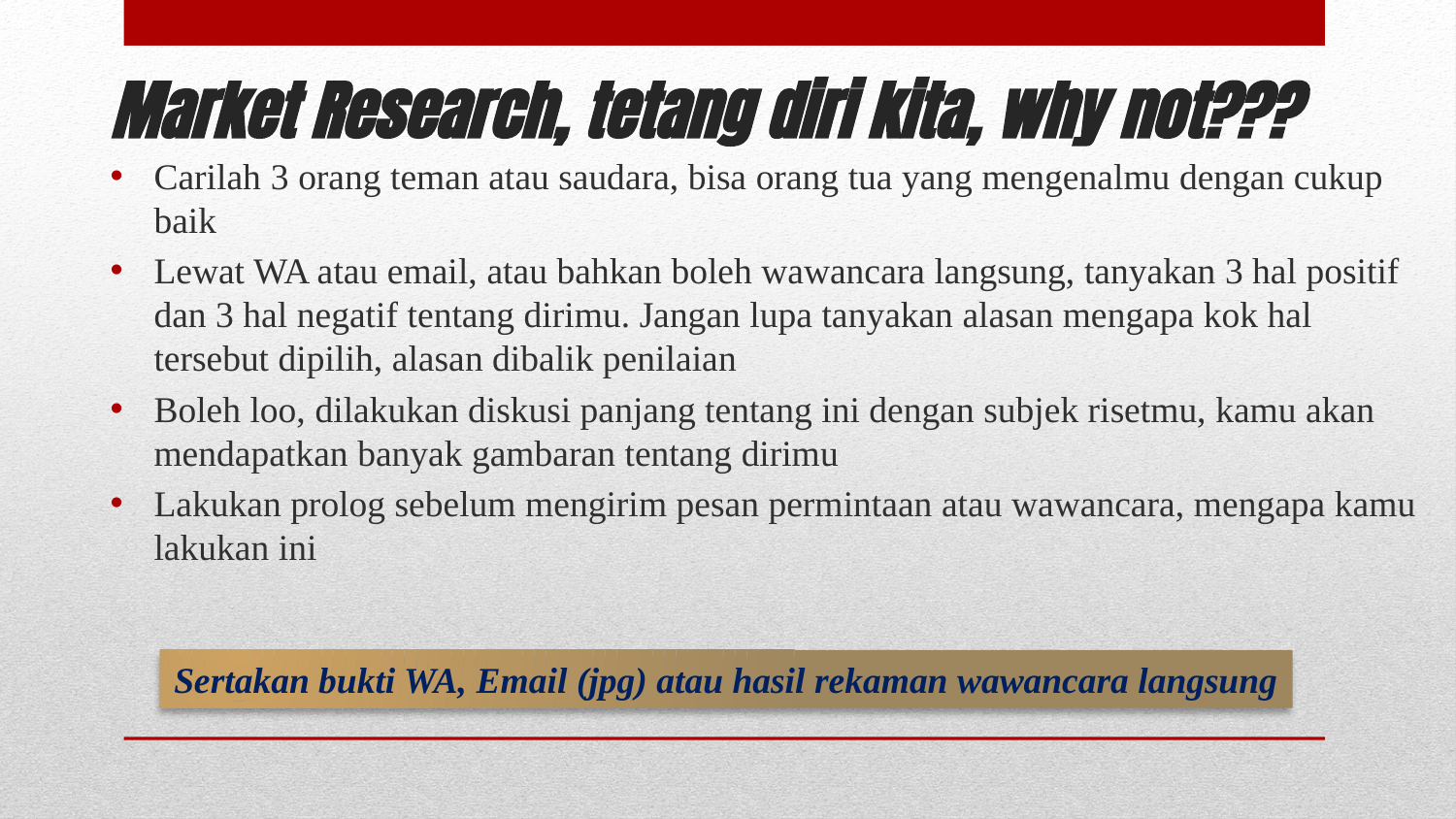

Market Research, tetang diri kita, why not???
Carilah 3 orang teman atau saudara, bisa orang tua yang mengenalmu dengan cukup baik
Lewat WA atau email, atau bahkan boleh wawancara langsung, tanyakan 3 hal positif dan 3 hal negatif tentang dirimu. Jangan lupa tanyakan alasan mengapa kok hal tersebut dipilih, alasan dibalik penilaian
Boleh loo, dilakukan diskusi panjang tentang ini dengan subjek risetmu, kamu akan mendapatkan banyak gambaran tentang dirimu
Lakukan prolog sebelum mengirim pesan permintaan atau wawancara, mengapa kamu lakukan ini
Sertakan bukti WA, Email (jpg) atau hasil rekaman wawancara langsung